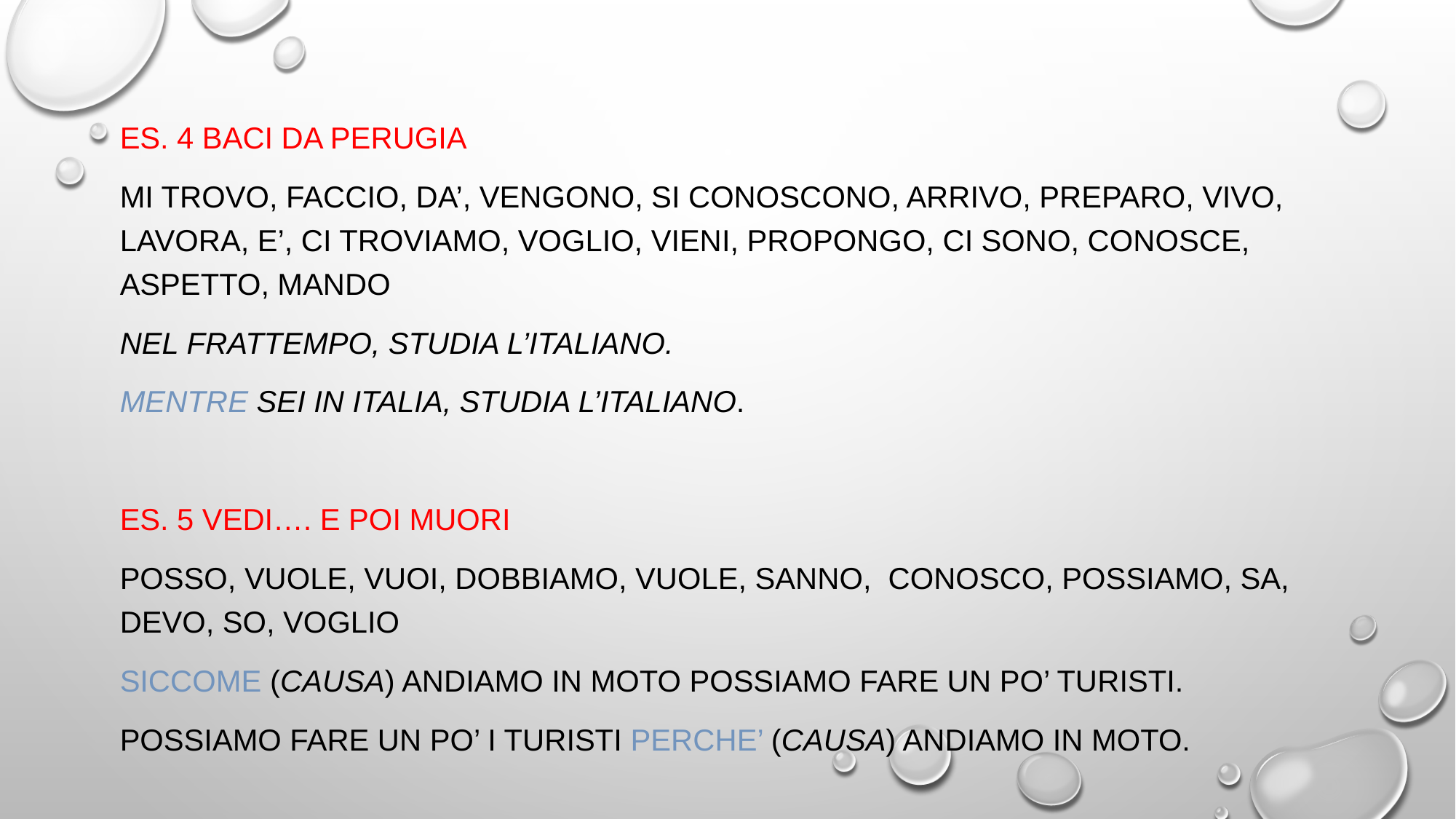

Es. 4 BACI DA PERUGIA
Mi trovo, faccio, da’, vengono, si conoscono, arrivo, preparo, vivo, lavora, e’, ci troviamo, voglio, vieni, propongo, ci sono, conosce, aspetto, mando
Nel frattempo, studia l’italiano.
Mentre sei in Italia, studia l’italiano.

Es. 5 VEDI…. E poi muori
Posso, vuole, vuoi, dobbiamo, vuole, sanno,  conosco, possiamo, sa, devo, so, voglio
SICCOME (CAUSA) ANDIAmo in moto possiamo fare un po’ turisti.
Possiamo fare un po’ i turisti perche’ (causa) andiamo in moto.